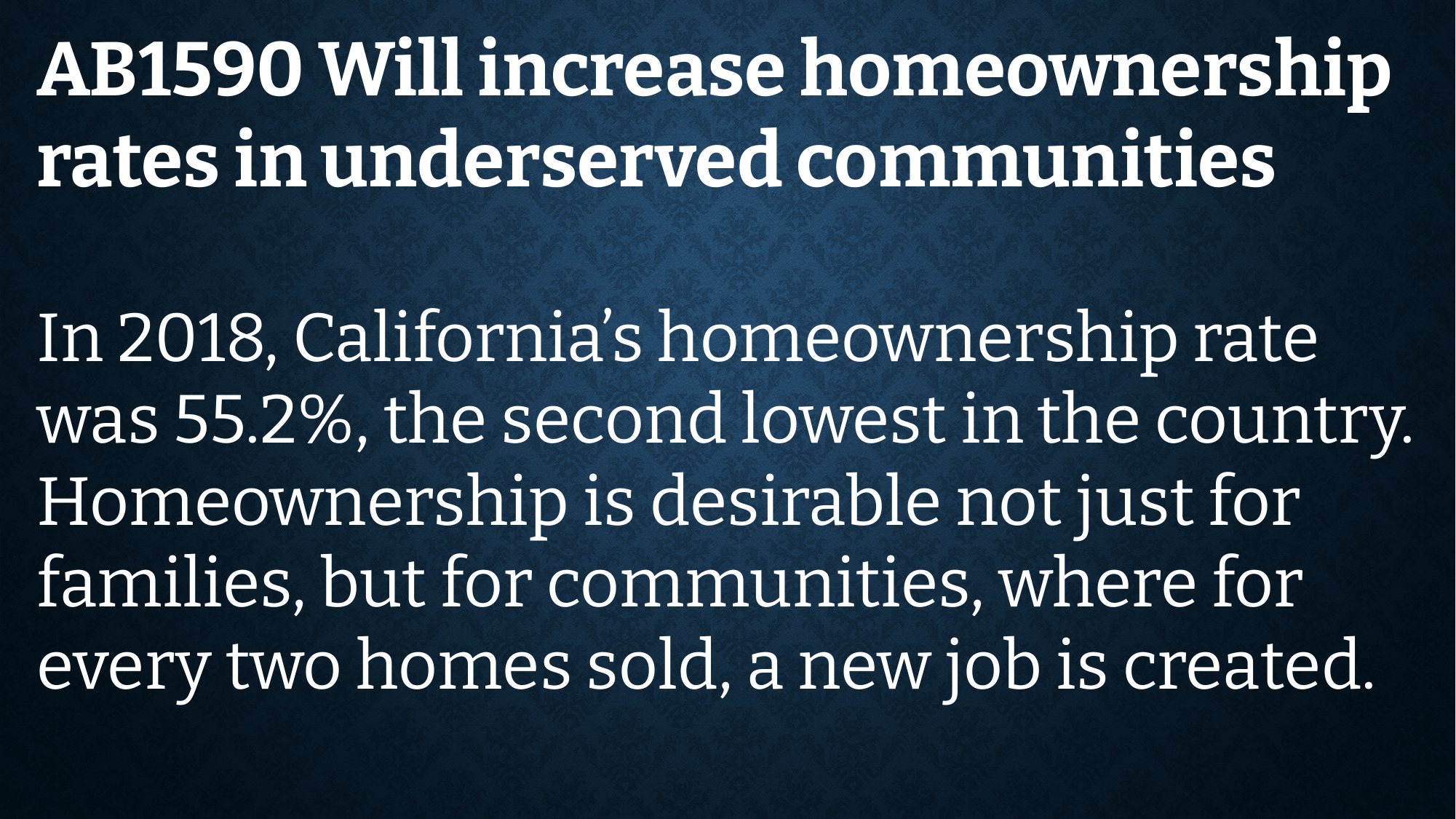

AB1590 Will increase homeownership rates in underserved communities

In 2018, California’s homeownership rate was 55.2%, the second lowest in the country.  Homeownership is desirable not just for families, but for communities, where for every two homes sold, a new job is created.